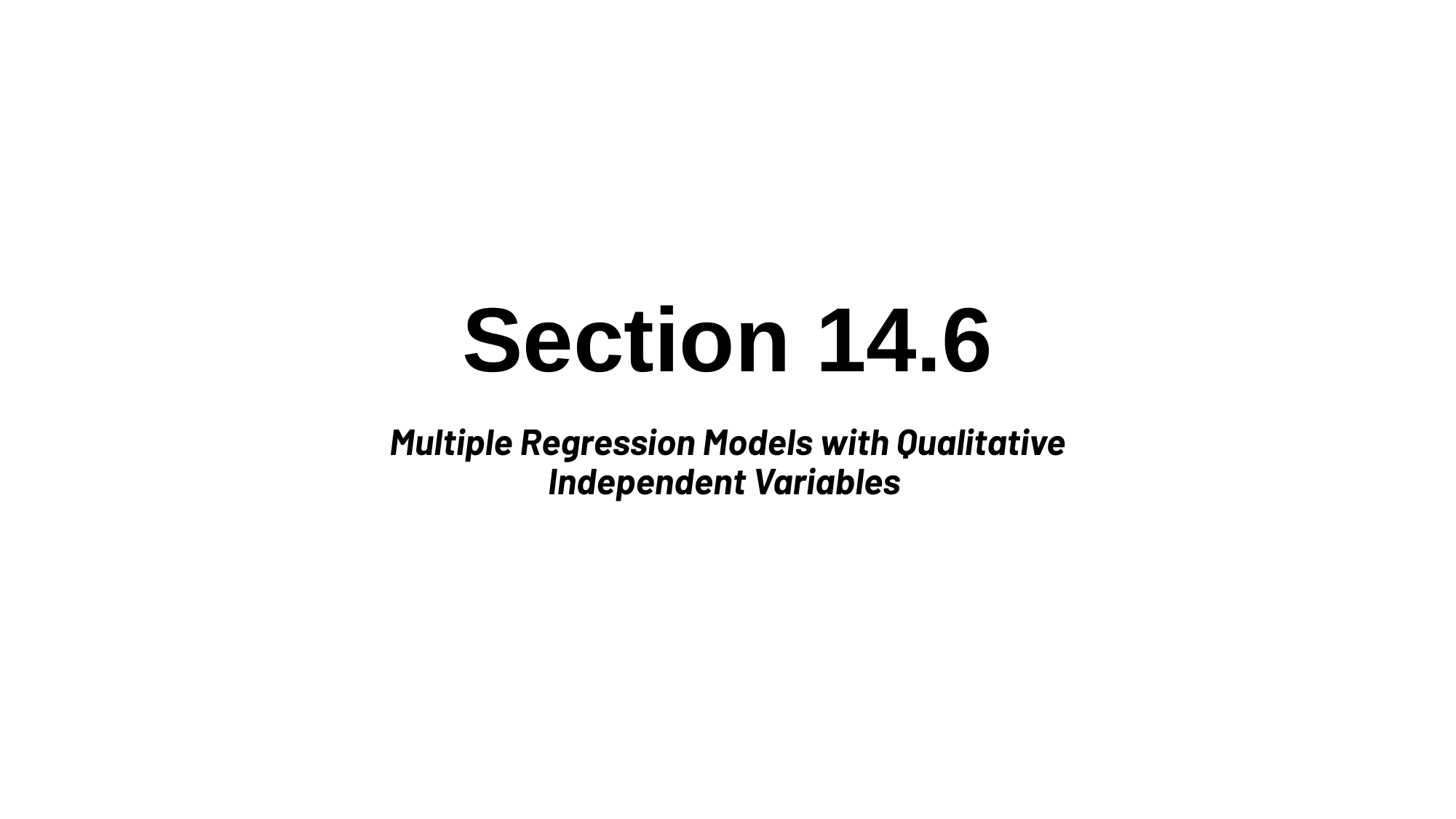

Section 14.6
Multiple Regression Models with Qualitative Independent Variables